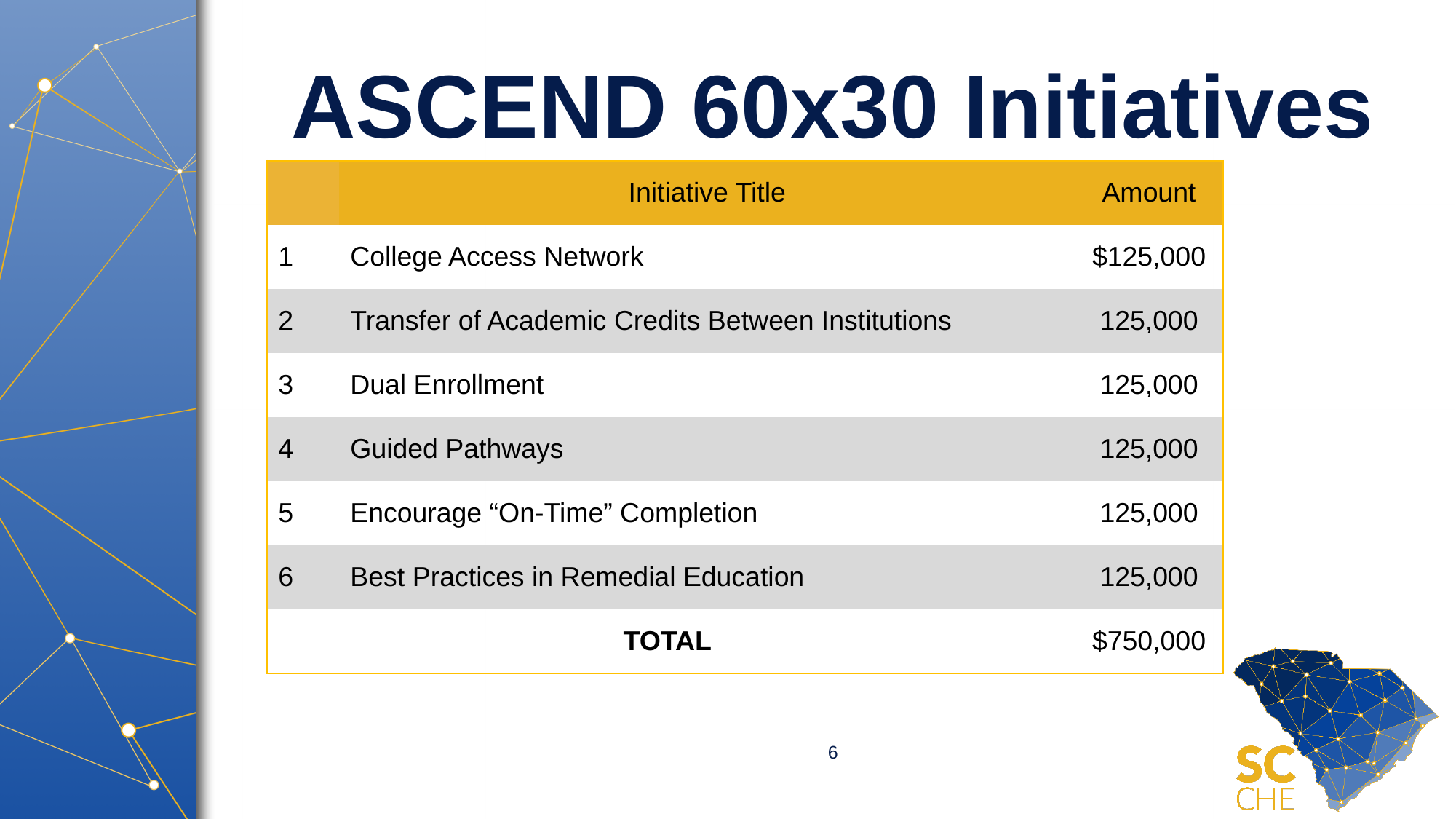

# ASCEND 60x30 Initiatives
|  | Initiative Title | Amount |
| --- | --- | --- |
| 1 | College Access Network | $125,000 |
| 2 | Transfer of Academic Credits Between Institutions | 125,000 |
| 3 | Dual Enrollment | 125,000 |
| 4 | Guided Pathways | 125,000 |
| 5 | Encourage “On-Time” Completion | 125,000 |
| 6 | Best Practices in Remedial Education | 125,000 |
| TOTAL |  | $750,000 |
6